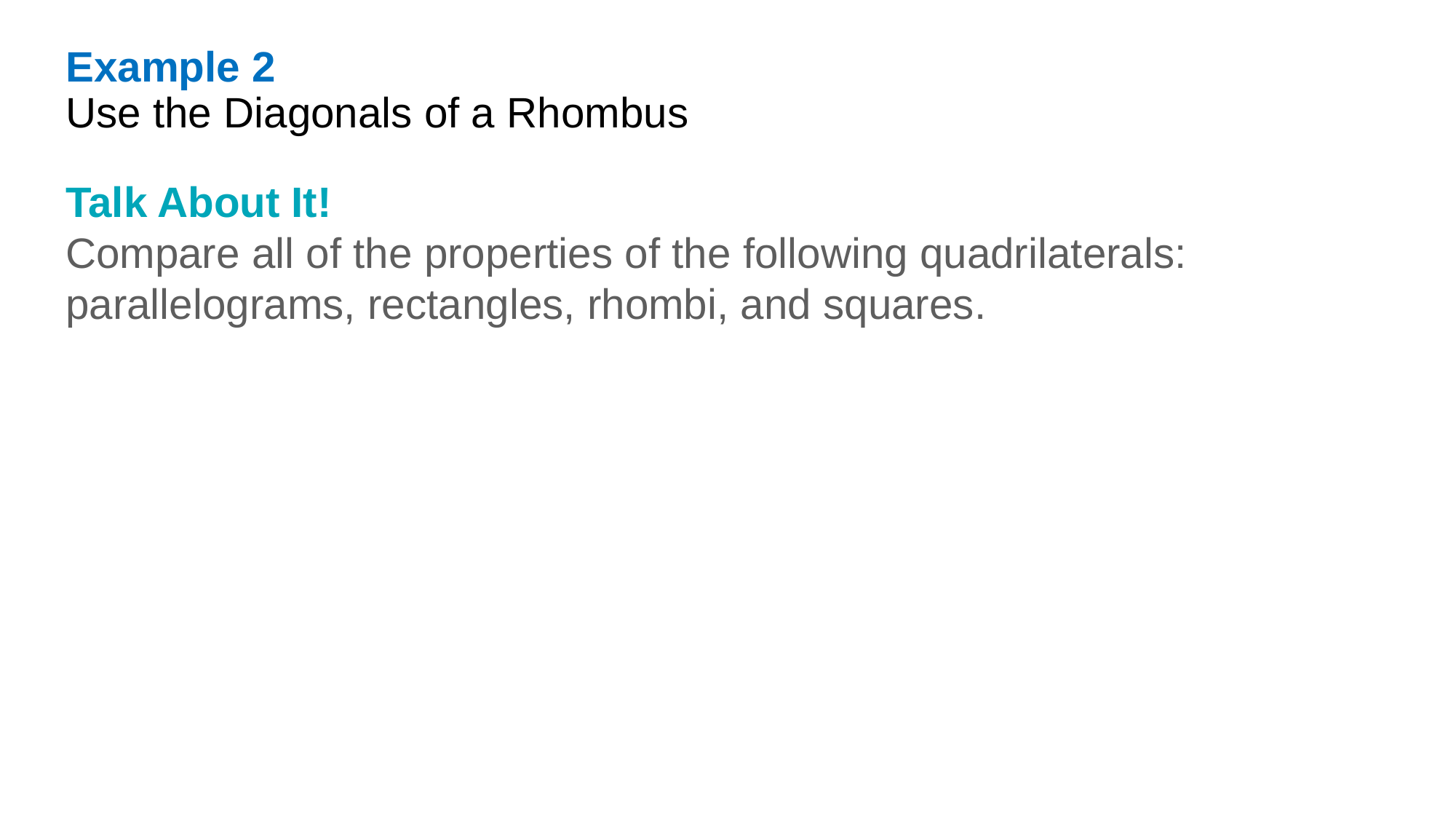

Example 2
Use the Diagonals of a Rhombus
Talk About It!
Compare all of the properties of the following quadrilaterals: parallelograms, rectangles, rhombi, and squares.